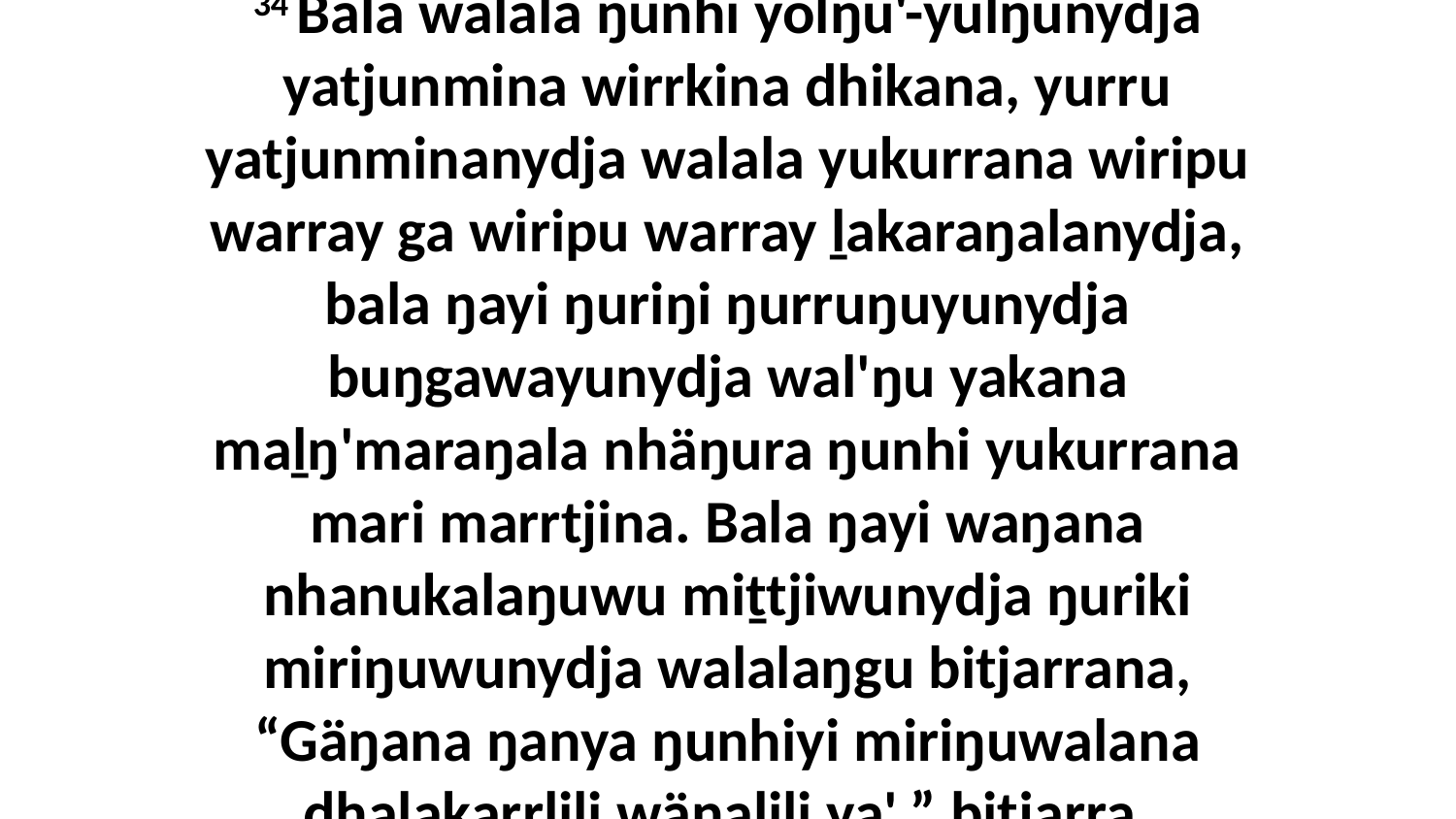

34 Bala walala ŋunhi yolŋu'-yulŋunydja yatjunmina wirrkina dhikana, yurru yatjunminanydja walala yukurrana wiripu warray ga wiripu warray ḻakaraŋalanydja, bala ŋayi ŋuriŋi ŋurruŋuyunydja buŋgawayunydja wal'ŋu yakana maḻŋ'maraŋala nhäŋura ŋunhi yukurrana mari marrtjina. Bala ŋayi waŋana nhanukalaŋuwu miṯtjiwunydja ŋuriki miriŋuwunydja walalaŋgu bitjarrana, “Gäŋana ŋanya ŋunhiyi miriŋuwalana dhaḻakarrlili wäŋalili ya',” bitjarra.